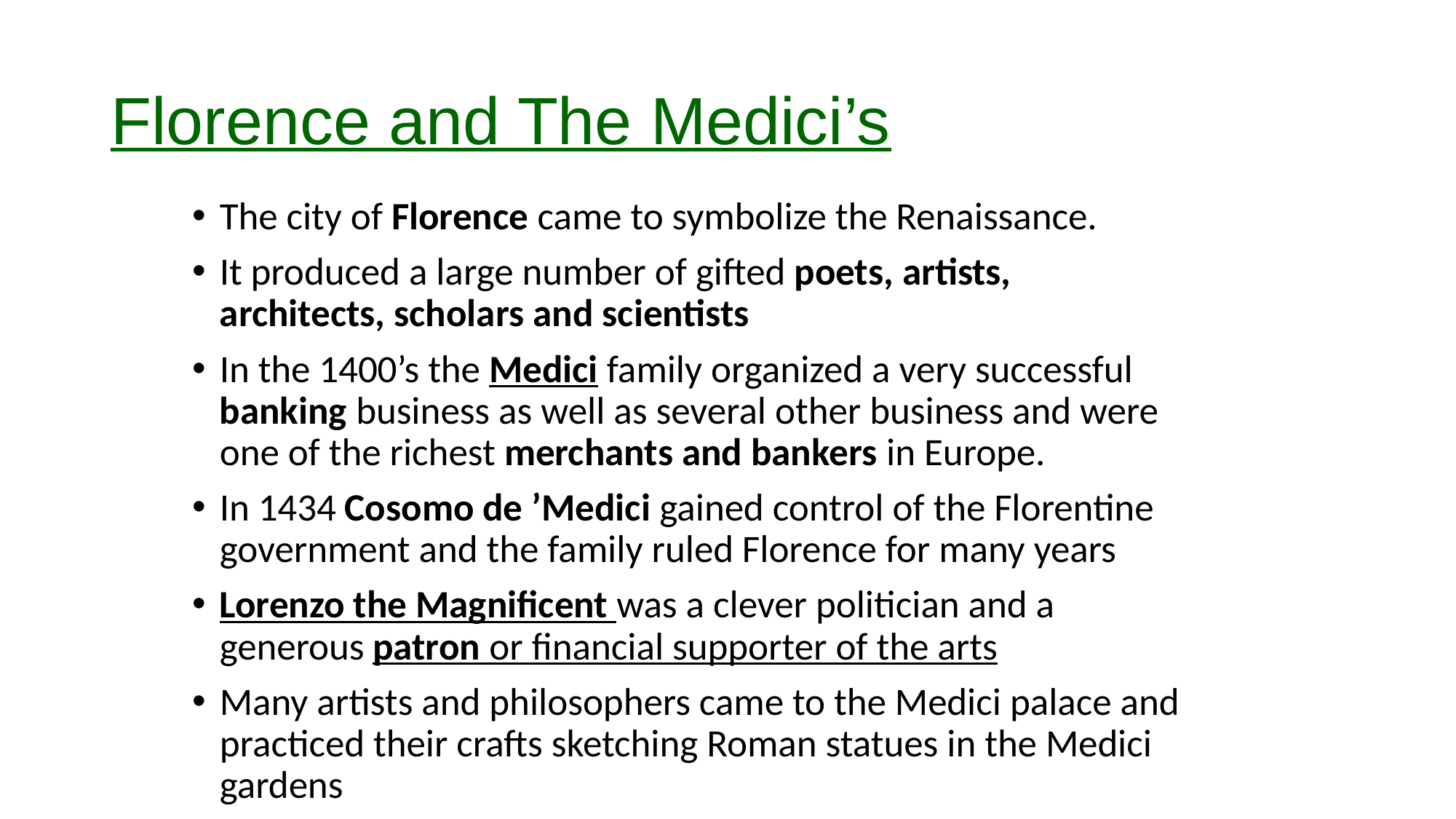

# Florence and The Medici’s
The city of Florence came to symbolize the Renaissance.
It produced a large number of gifted poets, artists, architects, scholars and scientists
In the 1400’s the Medici family organized a very successful banking business as well as several other business and were one of the richest merchants and bankers in Europe.
In 1434 Cosomo de ’Medici gained control of the Florentine government and the family ruled Florence for many years
Lorenzo the Magnificent was a clever politician and a generous patron or financial supporter of the arts
Many artists and philosophers came to the Medici palace and practiced their crafts sketching Roman statues in the Medici gardens